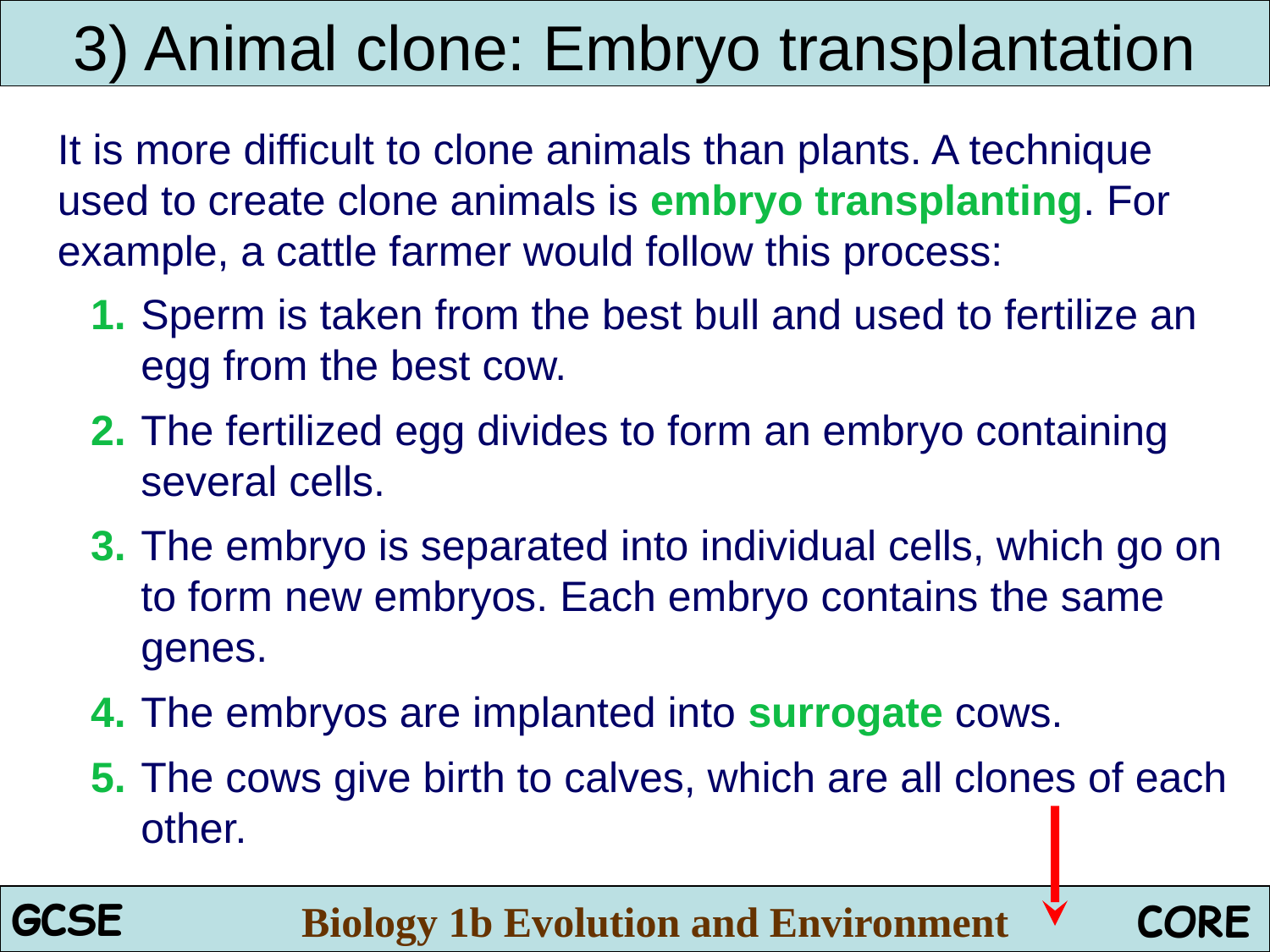

# 3) Animal clone: Embryo transplantation
It is more difficult to clone animals than plants. A technique used to create clone animals is embryo transplanting. For example, a cattle farmer would follow this process:
1.	Sperm is taken from the best bull and used to fertilize an egg from the best cow.
2.	The fertilized egg divides to form an embryo containing several cells.
3.	The embryo is separated into individual cells, which go on to form new embryos. Each embryo contains the same genes.
4.	The embryos are implanted into surrogate cows.
5.	The cows give birth to calves, which are all clones of each other.